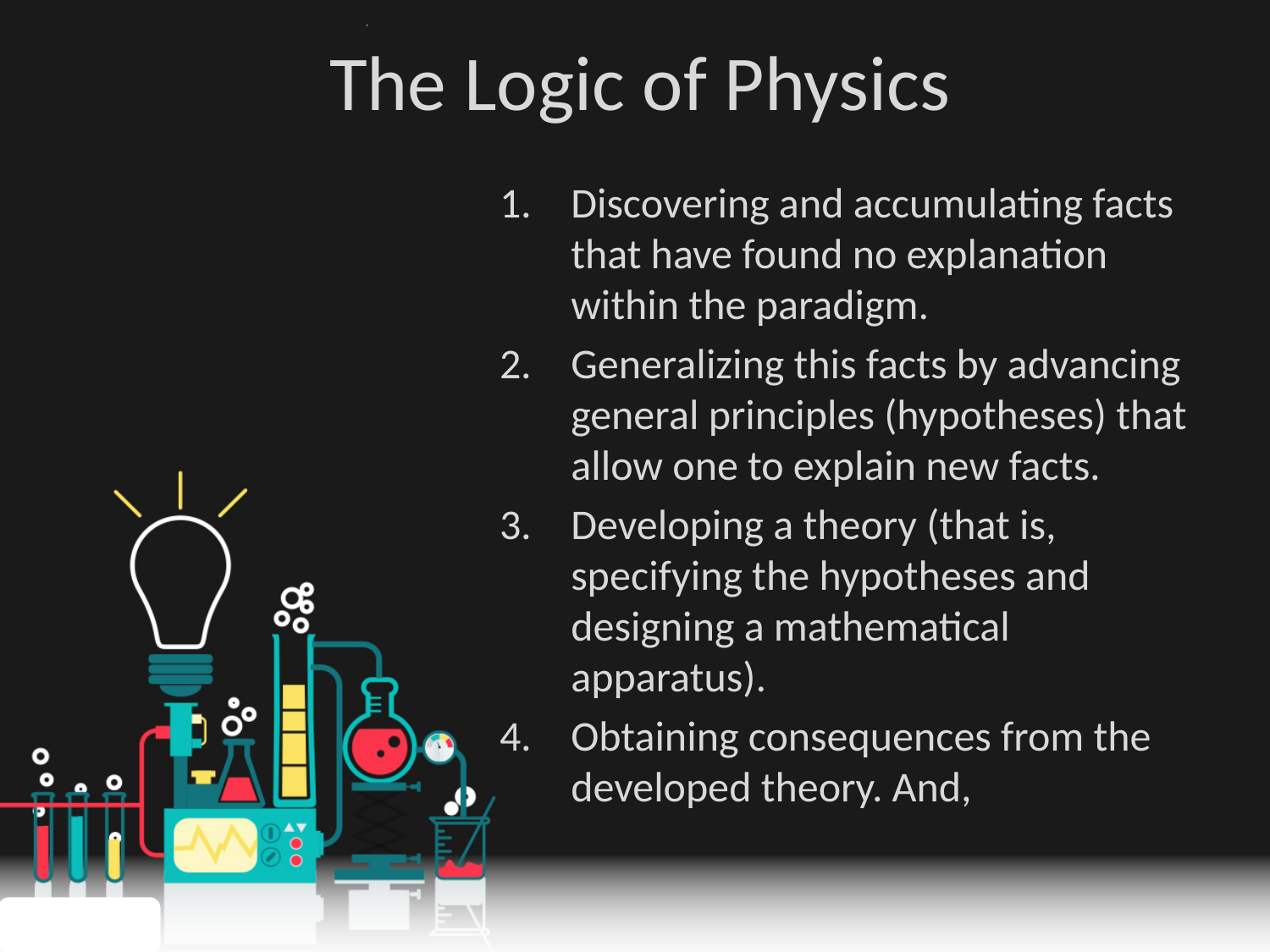

# The Logic of Physics
Discovering and accumulating facts that have found no explanation within the paradigm.
Generalizing this facts by advancing general principles (hypotheses) that allow one to explain new facts.
Developing a theory (that is, specifying the hypotheses and designing a mathematical apparatus).
Obtaining consequences from the developed theory. And,